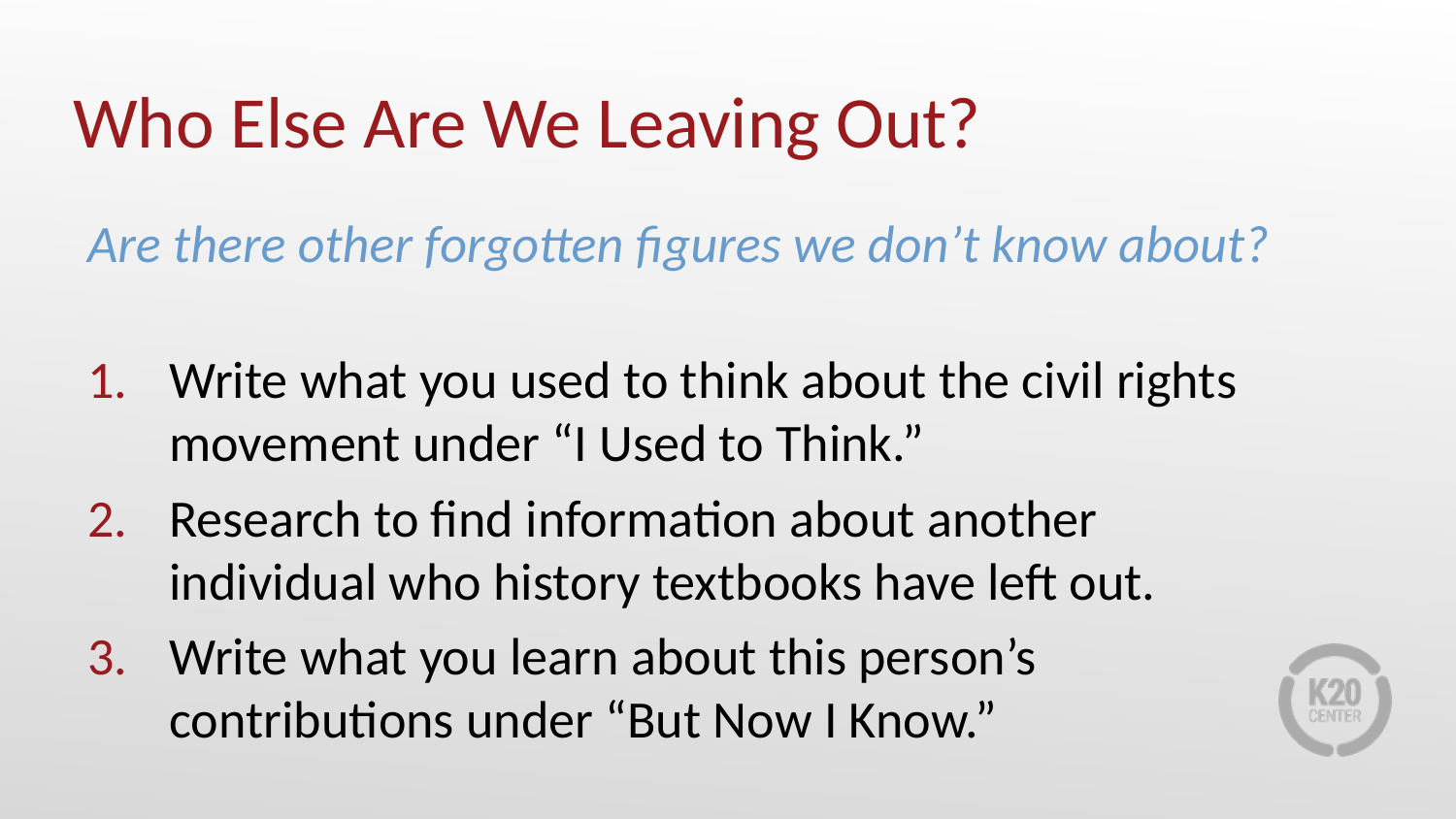

# Who Else Are We Leaving Out?
Are there other forgotten figures we don’t know about?

Write what you used to think about the civil rights movement under “I Used to Think.”
Research to find information about another individual who history textbooks have left out.
Write what you learn about this person’s contributions under “But Now I Know.”